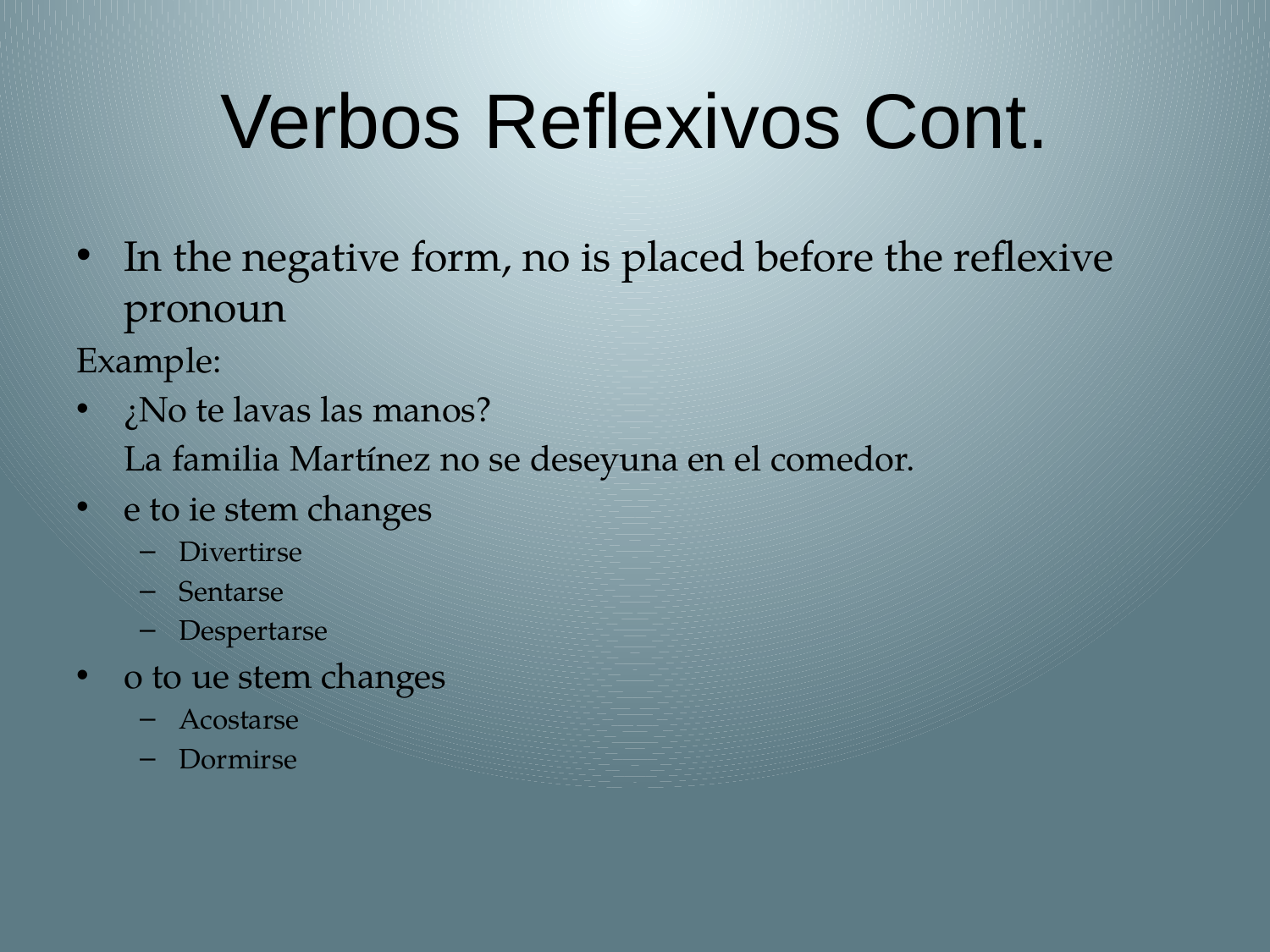

# Verbos Reflexivos Cont.
In the negative form, no is placed before the reflexive pronoun
Example:
¿No te lavas las manos?
	La familia Martínez no se deseyuna en el comedor.
e to ie stem changes
Divertirse
Sentarse
Despertarse
o to ue stem changes
Acostarse
Dormirse